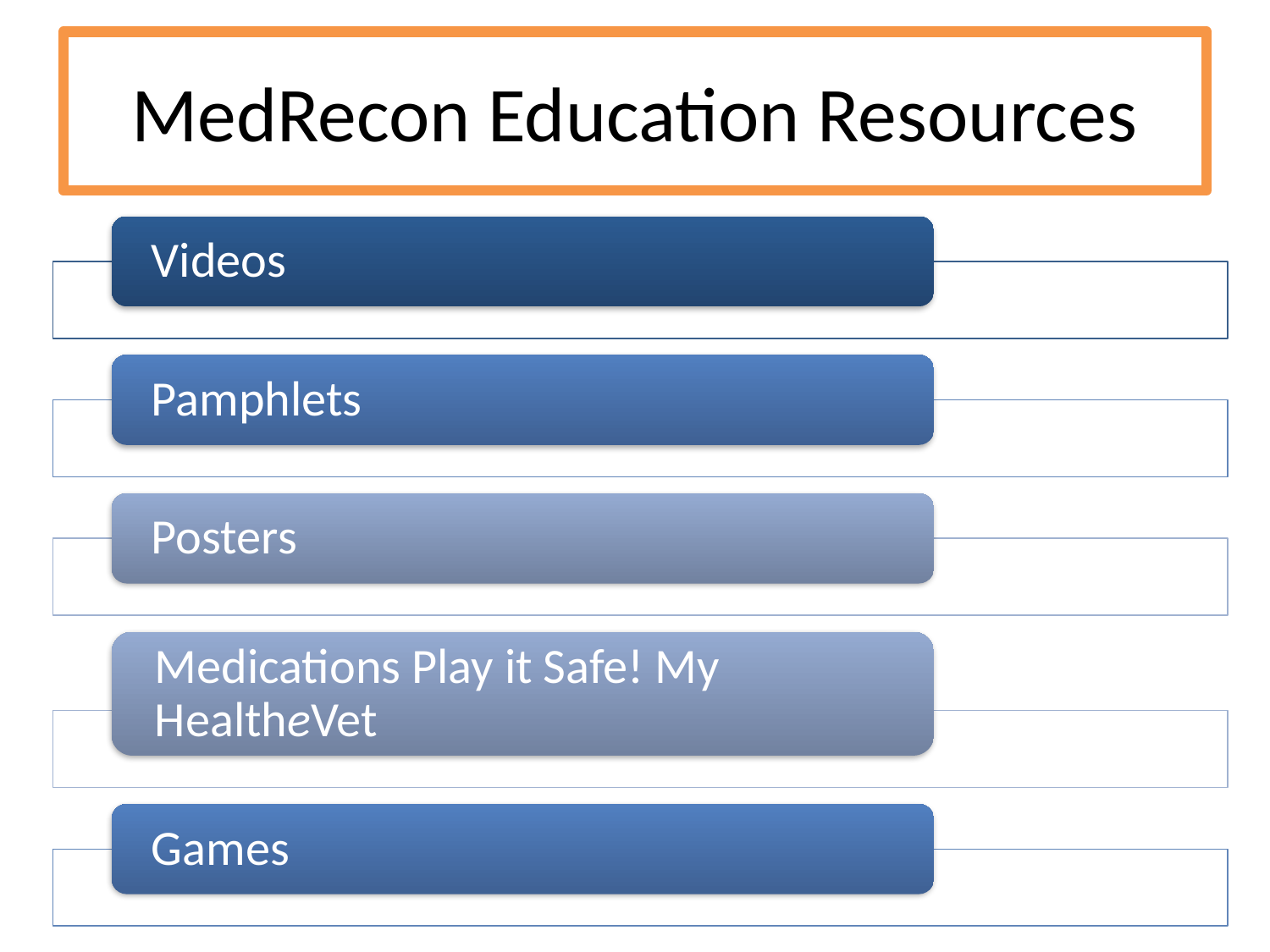

# MedRecon Education Resources
Videos
Pamphlets
Posters
Medications Play it Safe! My HealtheVet
Games